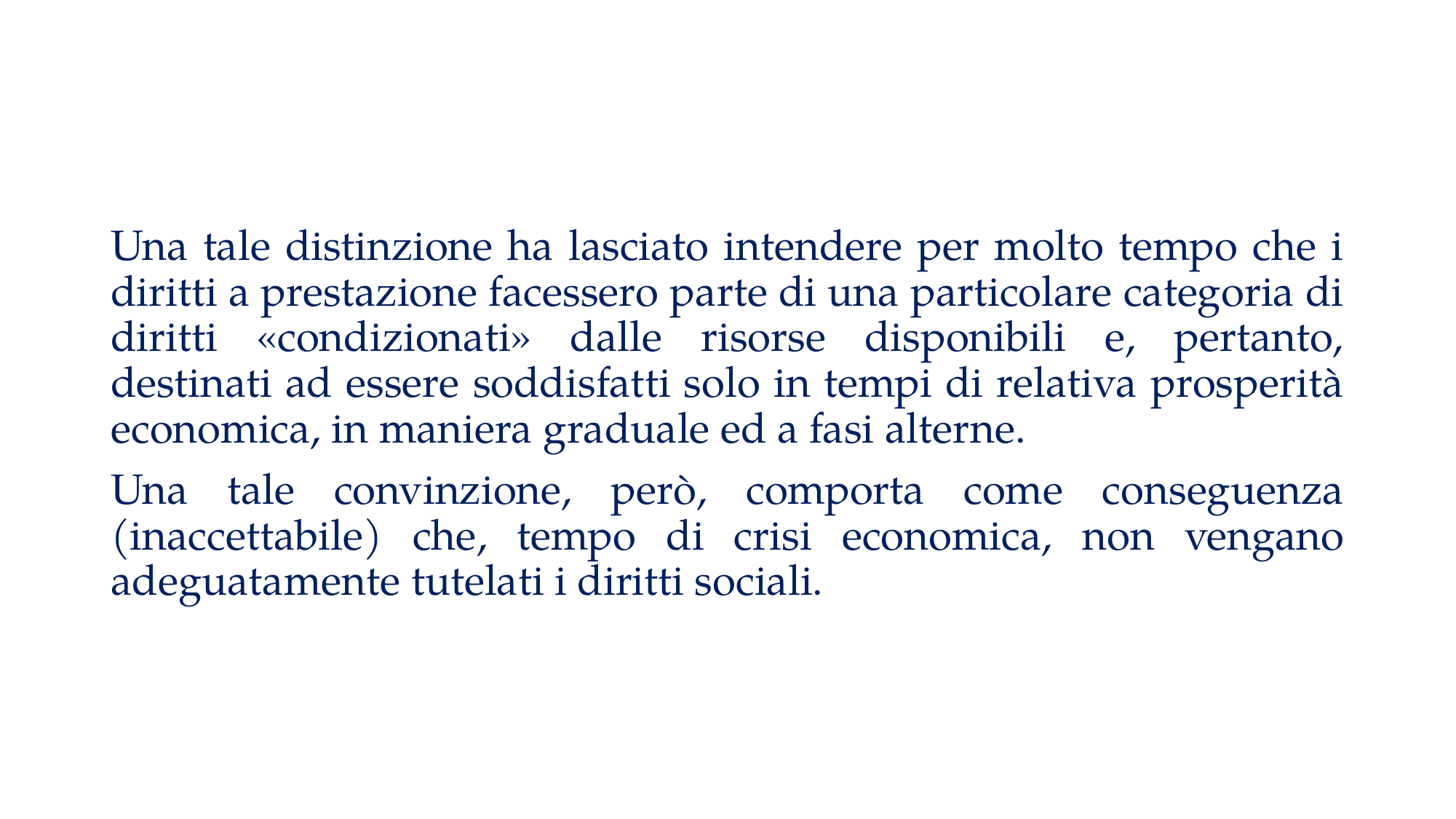

Una tale distinzione ha lasciato intendere per molto tempo che i diritti a prestazione facessero parte di una particolare categoria di diritti «condizionati» dalle risorse disponibili e, pertanto, destinati ad essere soddisfatti solo in tempi di relativa prosperità economica, in maniera graduale ed a fasi alterne.
Una tale convinzione, però, comporta come conseguenza (inaccettabile) che, tempo di crisi economica, non vengano adeguatamente tutelati i diritti sociali.